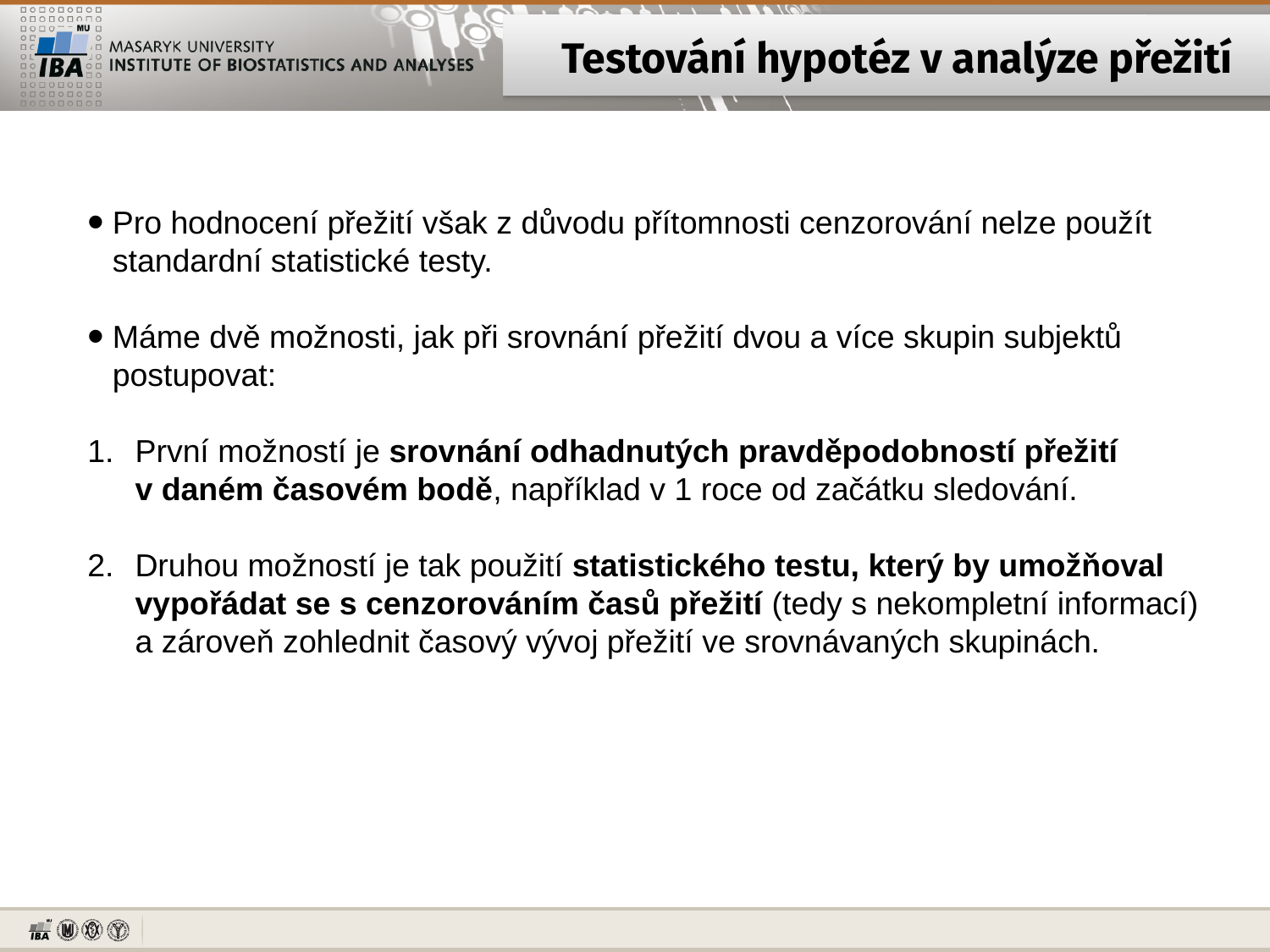

Testování hypotéz v analýze přežití
Pro hodnocení přežití však z důvodu přítomnosti cenzorování nelze použít standardní statistické testy.

Máme dvě možnosti, jak při srovnání přežití dvou a více skupin subjektů postupovat:

První možností je srovnání odhadnutých pravděpodobností přežití v daném časovém bodě, například v 1 roce od začátku sledování.

Druhou možností je tak použití statistického testu, který by umožňoval vypořádat se s cenzorováním časů přežití (tedy s nekompletní informací) a zároveň zohlednit časový vývoj přežití ve srovnávaných skupinách.